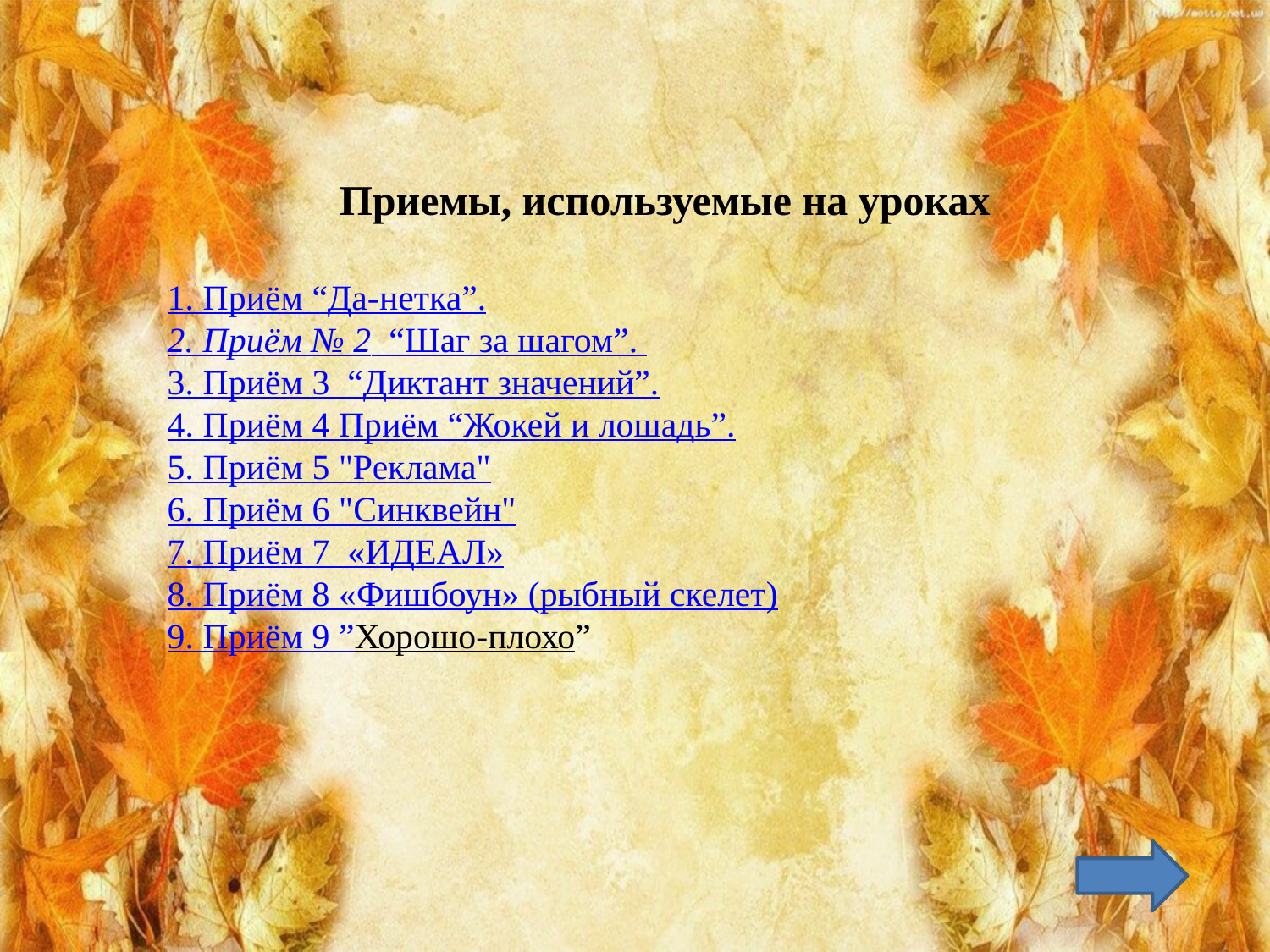

Приемы, используемые на уроках

1. Приём “Да-нетка”.
2. Приём № 2  “Шаг за шагом”.
3. Приём 3  “Диктант значений”.
4. Приём 4 Приём “Жокей и лошадь”.
5. Приём 5 "Реклама"
6. Приём 6 "Синквейн"
7. Приём 7  «ИДЕАЛ»
8. Приём 8 «Фишбоун» (рыбный скелет)
9. Приём 9 ”Хорошо-плохо”